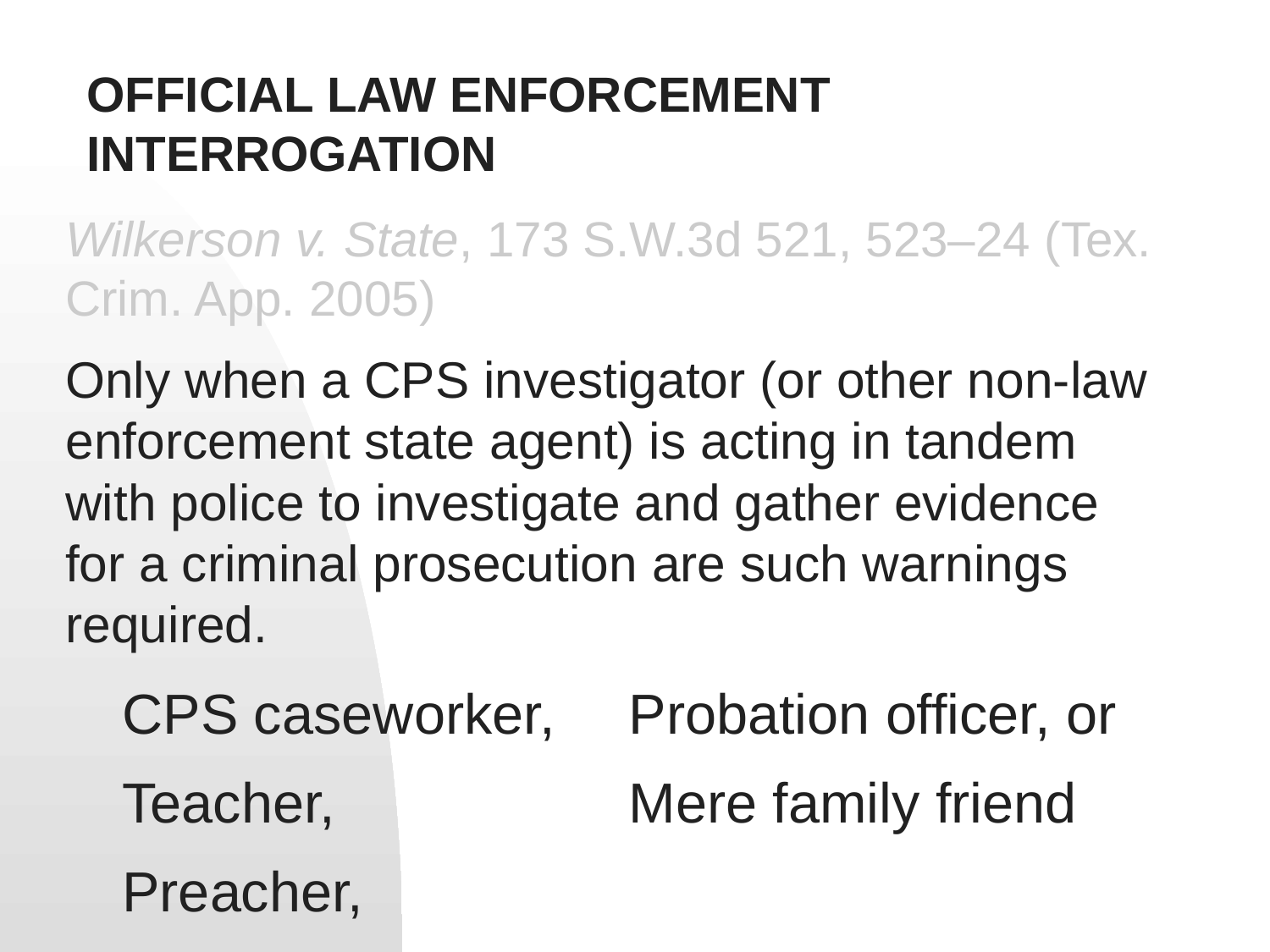

# official law enforcement interrogation
Wilkerson v. State, 173 S.W.3d 521, 523–24 (Tex. Crim. App. 2005)
Only when a CPS investigator (or other non-law enforcement state agent) is acting in tandem with police to investigate and gather evidence for a criminal prosecution are such warnings required.
CPS caseworker,
Teacher,
Preacher,
Probation officer, or
Mere family friend